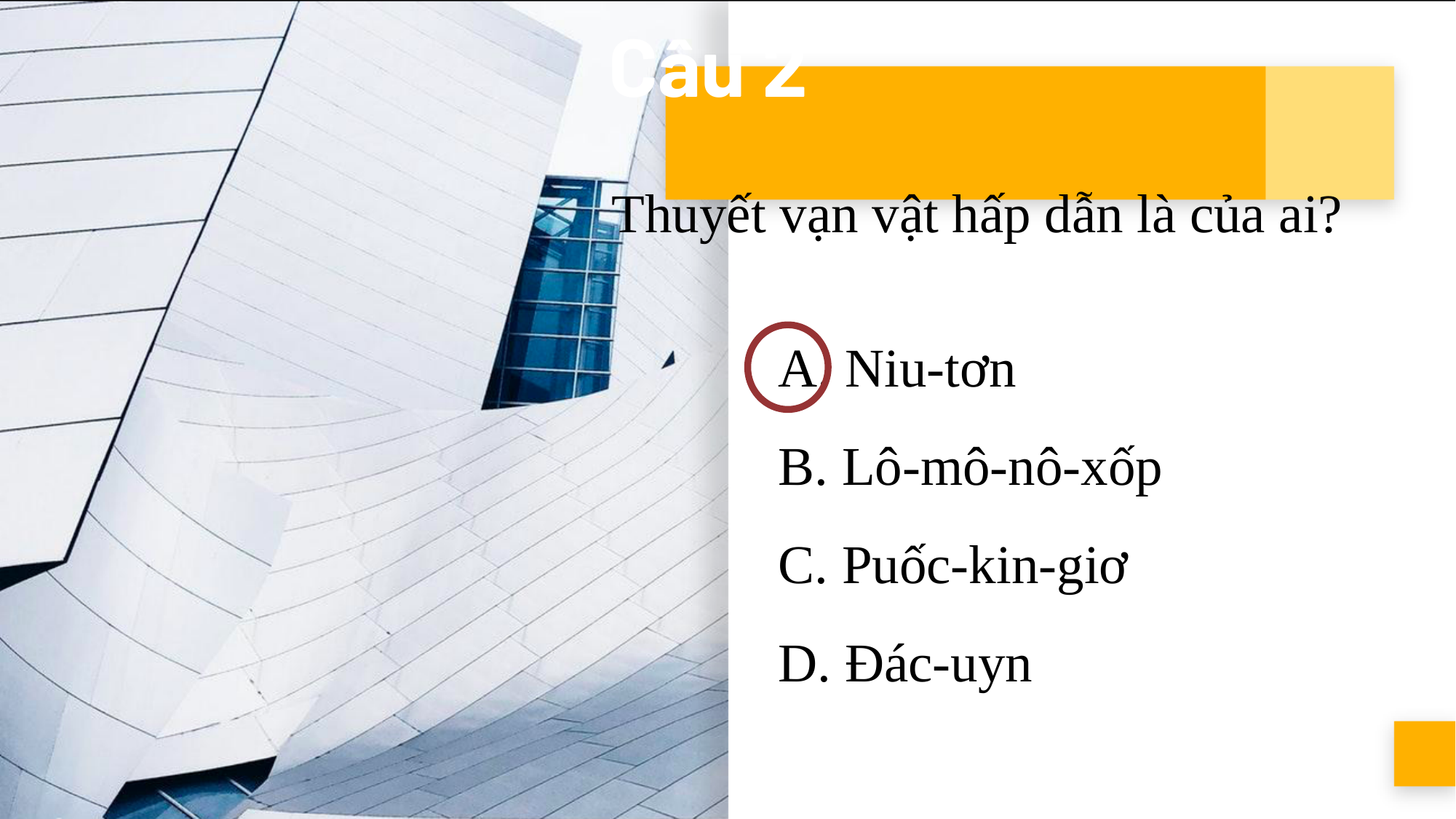

# Câu 2
Thuyết vạn vật hấp dẫn là của ai?
A. Niu-tơn
B. Lô-mô-nô-xốp
C. Puốc-kin-giơ
D. Đác-uyn